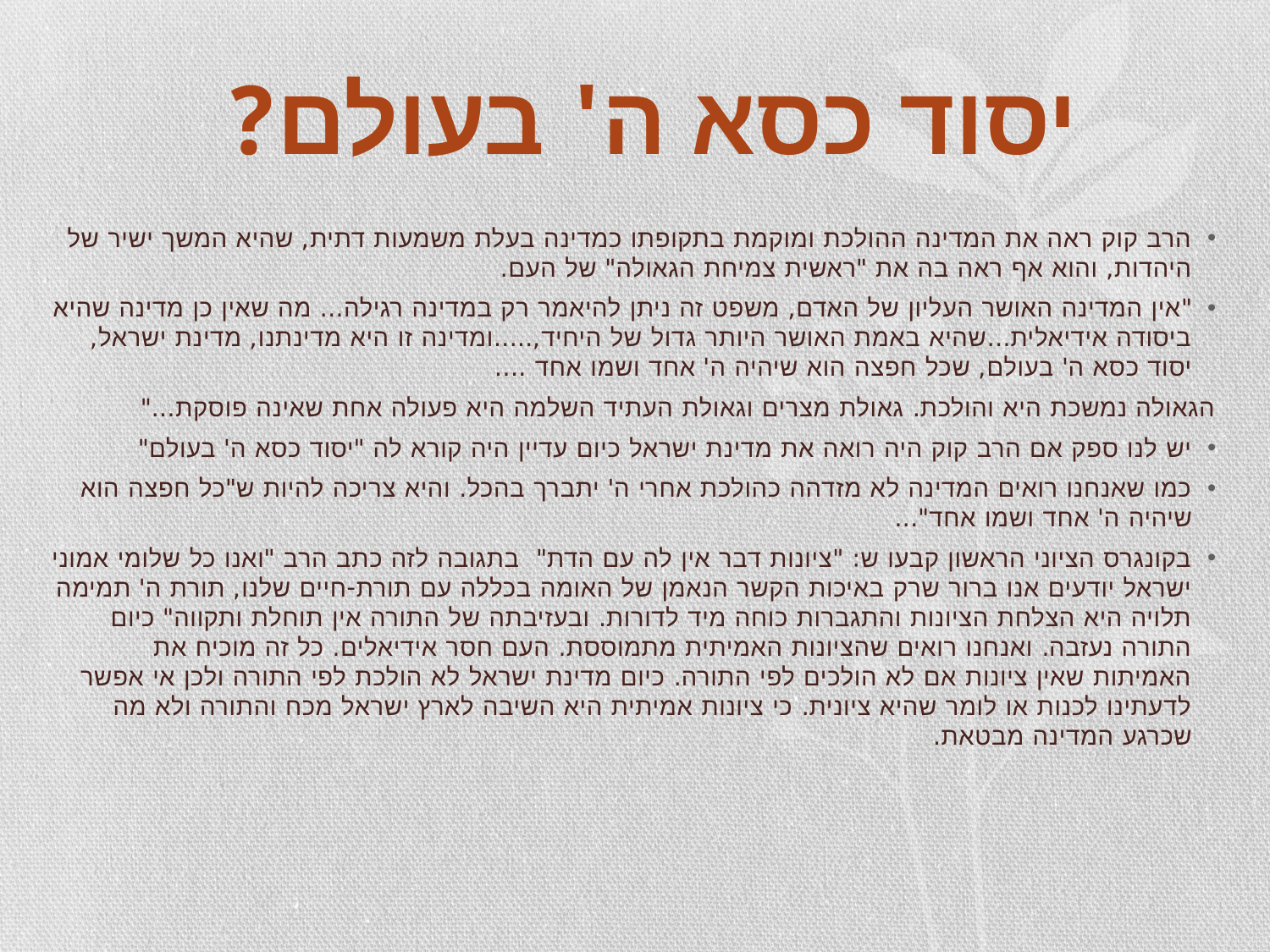

יסוד כסא ה' בעולם?
הרב קוק ראה את המדינה ההולכת ומוקמת בתקופתו כמדינה בעלת משמעות דתית, שהיא המשך ישיר של היהדות, והוא אף ראה בה את "ראשית צמיחת הגאולה" של העם.
"אין המדינה האושר העליון של האדם, משפט זה ניתן להיאמר רק במדינה רגילה... מה שאין כן מדינה שהיא ביסודה אידיאלית...שהיא באמת האושר היותר גדול של היחיד,.....ומדינה זו היא מדינתנו, מדינת ישראל, יסוד כסא ה' בעולם, שכל חפצה הוא שיהיה ה' אחד ושמו אחד ....
הגאולה נמשכת היא והולכת. גאולת מצרים וגאולת העתיד השלמה היא פעולה אחת שאינה פוסקת..."
יש לנו ספק אם הרב קוק היה רואה את מדינת ישראל כיום עדיין היה קורא לה "יסוד כסא ה' בעולם"
כמו שאנחנו רואים המדינה לא מזדהה כהולכת אחרי ה' יתברך בהכל. והיא צריכה להיות ש"כל חפצה הוא שיהיה ה' אחד ושמו אחד"...
בקונגרס הציוני הראשון קבעו ש: "ציונות דבר אין לה עם הדת"  בתגובה לזה כתב הרב "ואנו כל שלומי אמוני ישראל יודעים אנו ברור שרק באיכות הקשר הנאמן של האומה בכללה עם תורת-חיים שלנו, תורת ה' תמימה תלויה היא הצלחת הציונות והתגברות כוחה מיד לדורות. ובעזיבתה של התורה אין תוחלת ותקווה" כיום התורה נעזבה. ואנחנו רואים שהציונות האמיתית מתמוססת. העם חסר אידיאלים. כל זה מוכיח את האמיתות שאין ציונות אם לא הולכים לפי התורה. כיום מדינת ישראל לא הולכת לפי התורה ולכן אי אפשר לדעתינו לכנות או לומר שהיא ציונית. כי ציונות אמיתית היא השיבה לארץ ישראל מכח והתורה ולא מה שכרגע המדינה מבטאת.